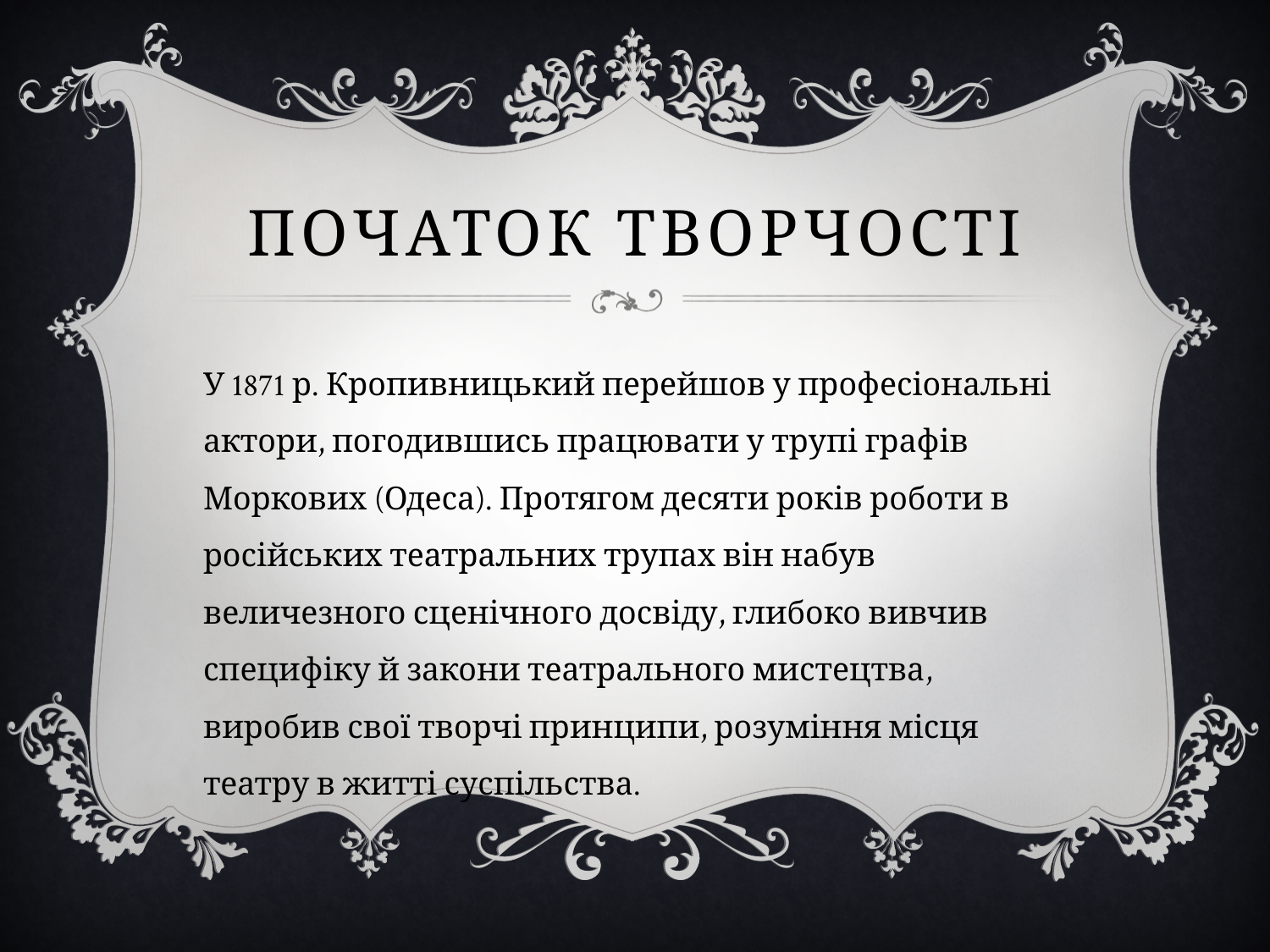

# Початок творчості
У 1871 р. Кропивницький перейшов у професіональні актори, погодившись працювати у трупі графів Моркових (Одеса). Протягом десяти років роботи в російських театральних трупах він набув величезного сценічного досвіду, глибоко вивчив специфіку й закони театрального мистецтва, виробив свої творчі принципи, розуміння місця театру в житті суспільства.